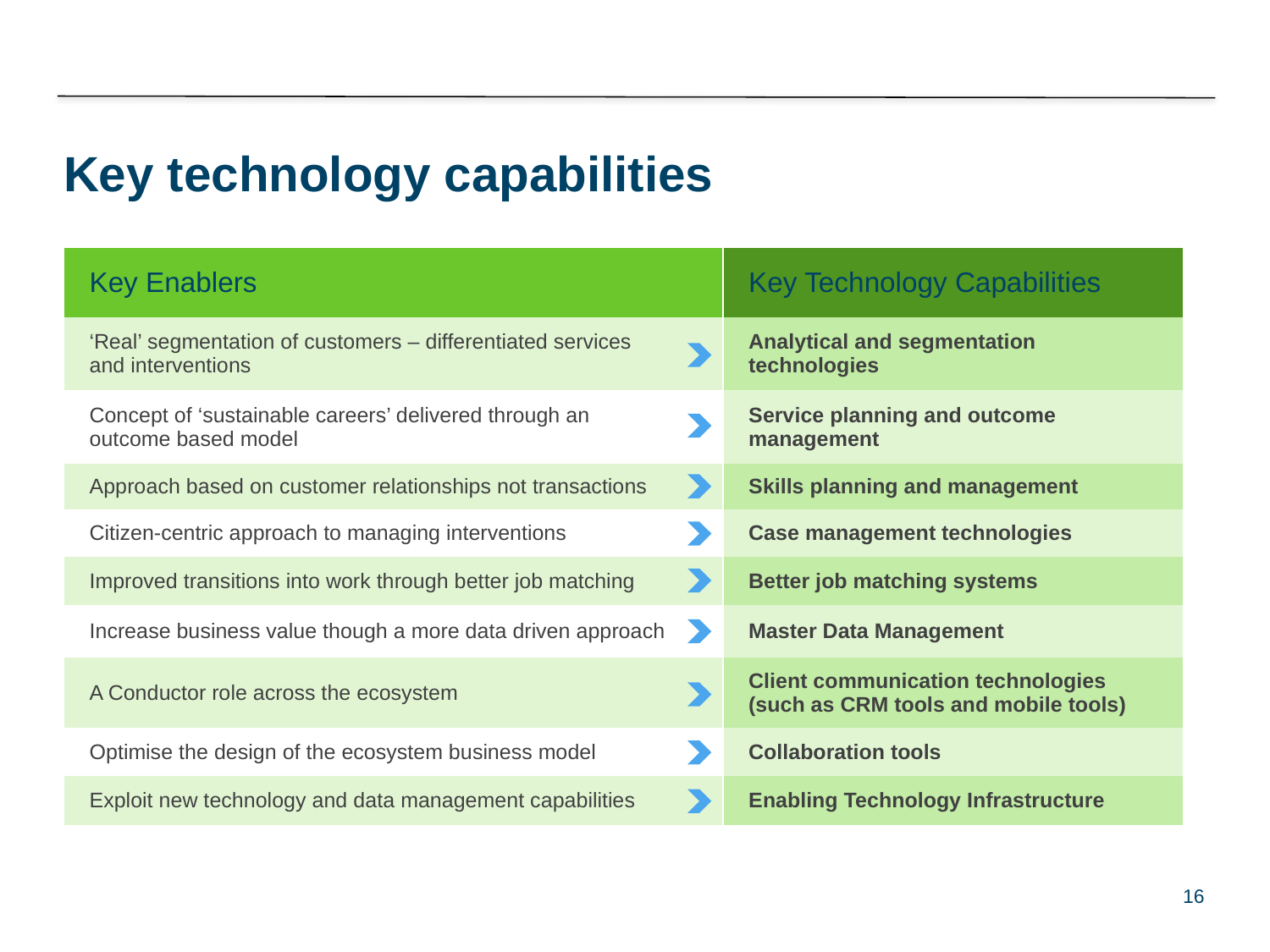

# Key technology capabilities
| Key Enablers |
| --- |
| ‘Real’ segmentation of customers – differentiated services and interventions |
| Concept of ‘sustainable careers’ delivered through an outcome based model |
| Approach based on customer relationships not transactions |
| Citizen-centric approach to managing interventions |
| Improved transitions into work through better job matching |
| Increase business value though a more data driven approach |
| A Conductor role across the ecosystem |
| Optimise the design of the ecosystem business model |
| Exploit new technology and data management capabilities |
| Key Technology Capabilities |
| --- |
| Analytical and segmentation technologies |
| Service planning and outcome management |
| Skills planning and management |
| Case management technologies |
| Better job matching systems |
| Master Data Management |
| Client communication technologies (such as CRM tools and mobile tools) |
| Collaboration tools |
| Enabling Technology Infrastructure |

16